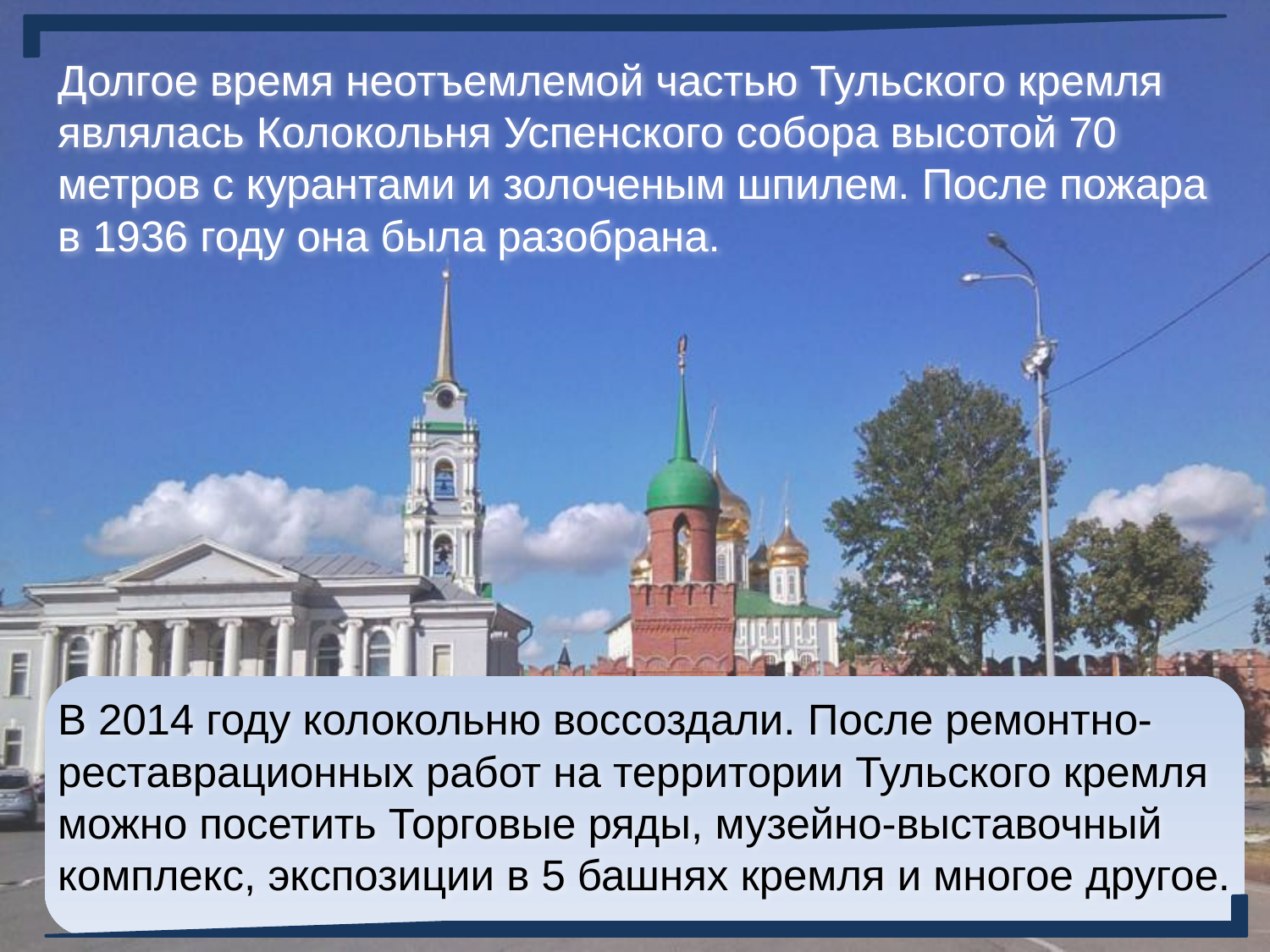

Долгое время неотъемлемой частью Тульского кремля являлась Колокольня Успенского собора высотой 70 метров с курантами и золоченым шпилем. После пожара в 1936 году она была разобрана.

В 2014 году колокольню воссоздали. После ремонтно-реставрационных работ на территории Тульского кремля можно посетить Торговые ряды, музейно-выставочный комплекс, экспозиции в 5 башнях кремля и многое другое.